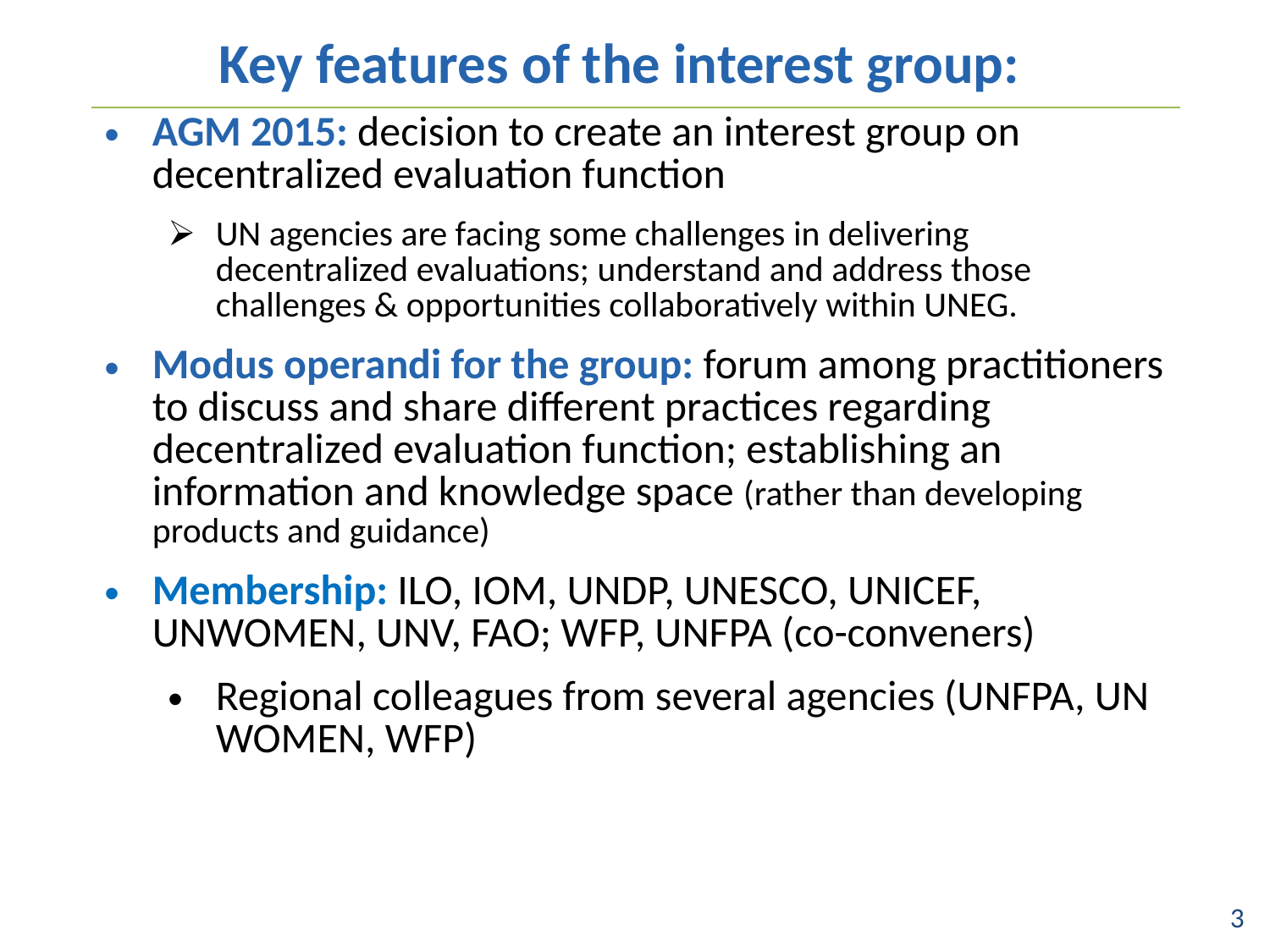

# Key features of the interest group:
| AGM 2015: decision to create an interest group on decentralized evaluation function UN agencies are facing some challenges in delivering decentralized evaluations; understand and address those challenges & opportunities collaboratively within UNEG. Modus operandi for the group: forum among practitioners to discuss and share different practices regarding decentralized evaluation function; establishing an information and knowledge space (rather than developing products and guidance) Membership: ILO, IOM, UNDP, UNESCO, UNICEF, UNWOMEN, UNV, FAO; WFP, UNFPA (co-conveners) Regional colleagues from several agencies (UNFPA, UN WOMEN, WFP) |
| --- |
3